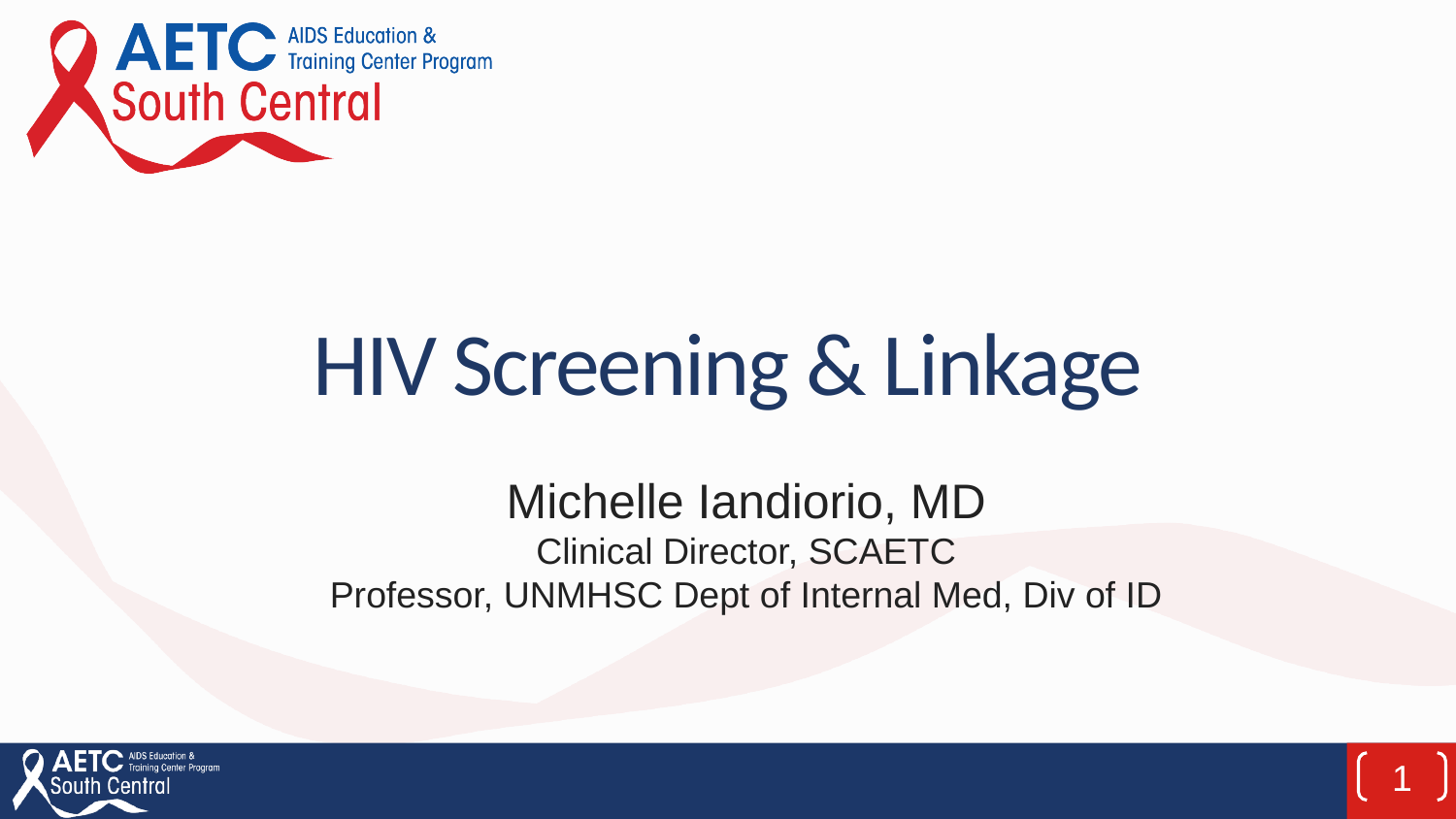

# HIV Screening & Linkage
Michelle Iandiorio, MD
Clinical Director, SCAETC
Professor, UNMHSC Dept of Internal Med, Div of ID

1